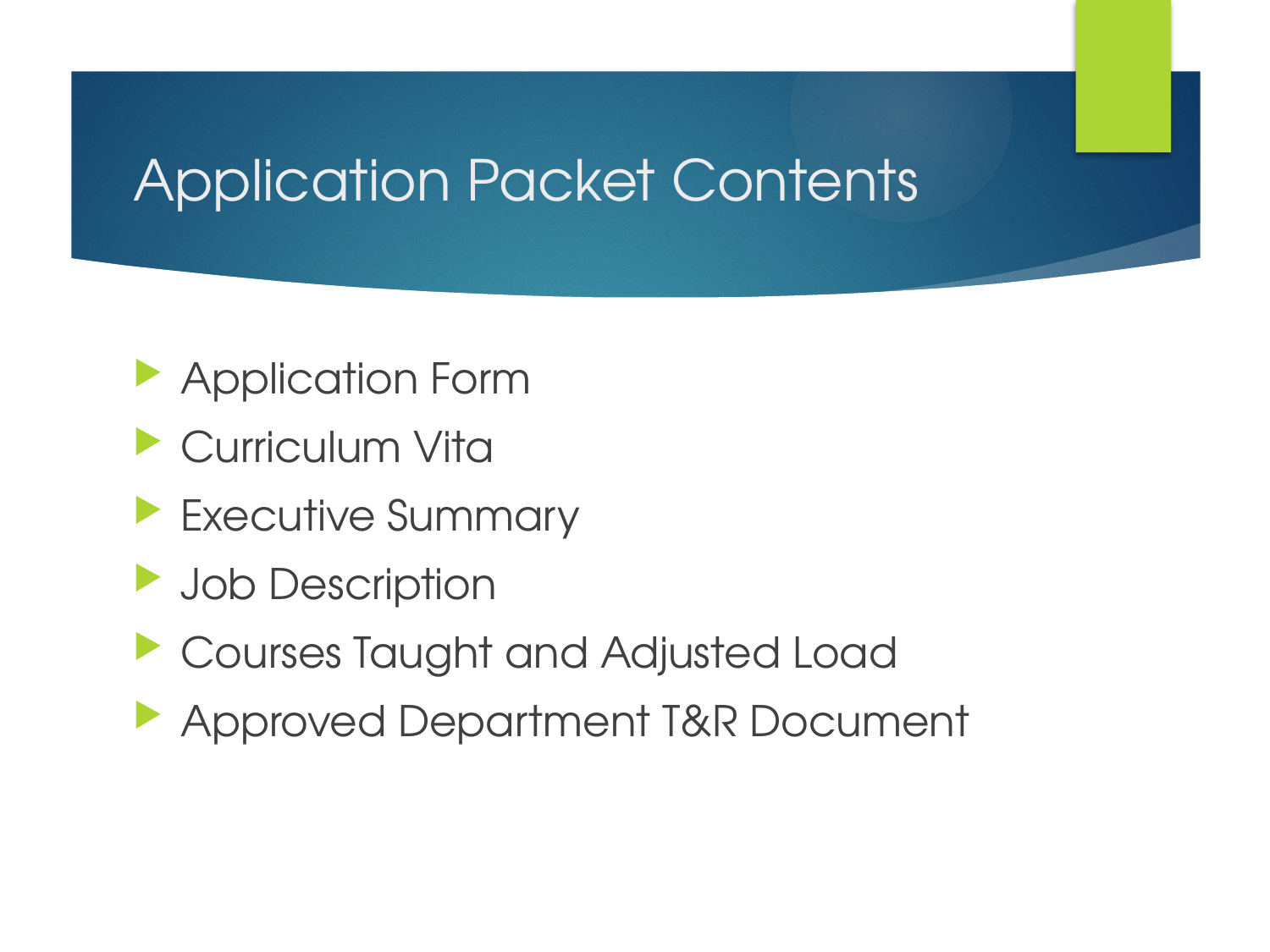

# Application Packet Contents
Application Form
Curriculum Vita
Executive Summary
Job Description
Courses Taught and Adjusted Load
Approved Department T&R Document